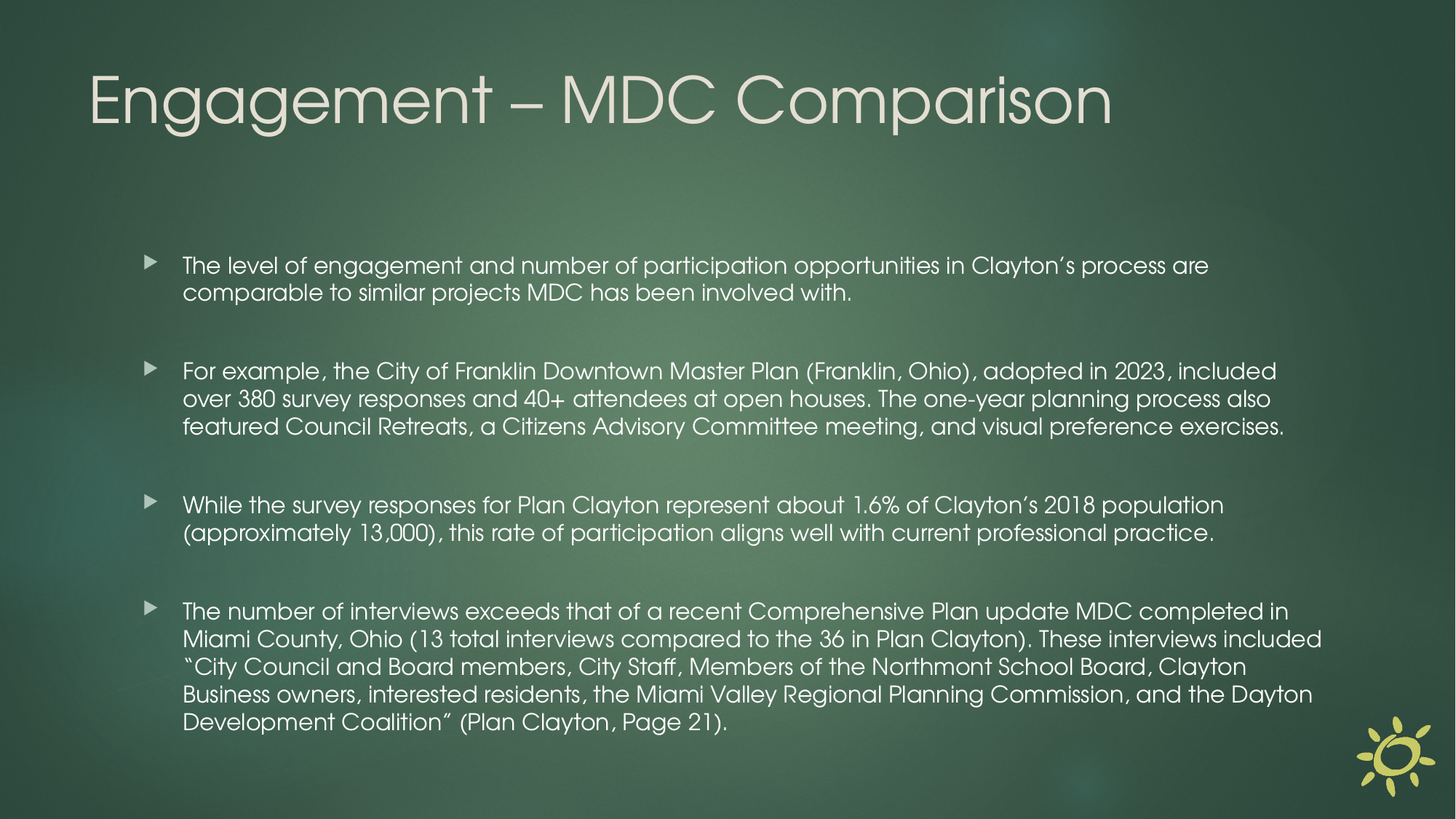

# Engagement – MDC Comparison
The level of engagement and number of participation opportunities in Clayton’s process are comparable to similar projects MDC has been involved with.

For example, the City of Franklin Downtown Master Plan (Franklin, Ohio), adopted in 2023, included over 380 survey responses and 40+ attendees at open houses. The one-year planning process also featured Council Retreats, a Citizens Advisory Committee meeting, and visual preference exercises.

While the survey responses for Plan Clayton represent about 1.6% of Clayton’s 2018 population (approximately 13,000), this rate of participation aligns well with current professional practice.

The number of interviews exceeds that of a recent Comprehensive Plan update MDC completed in Miami County, Ohio (13 total interviews compared to the 36 in Plan Clayton). These interviews included “City Council and Board members, City Staff, Members of the Northmont School Board, Clayton Business owners, interested residents, the Miami Valley Regional Planning Commission, and the Dayton Development Coalition” (Plan Clayton, Page 21).